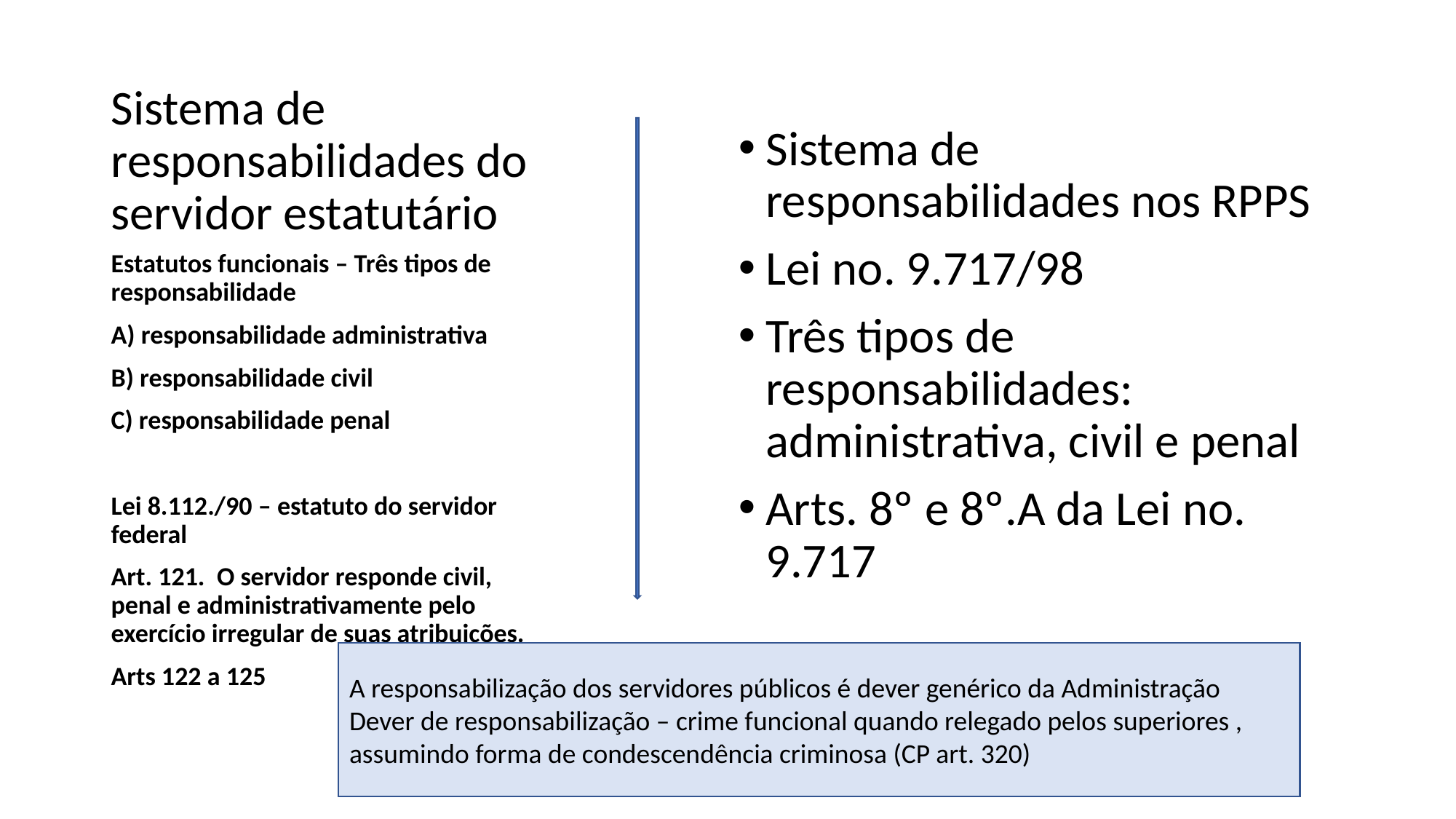

# Sistema de responsabilidades do servidor estatutário

Sistema de responsabilidades nos RPPS
Lei no. 9.717/98
Três tipos de responsabilidades: administrativa, civil e penal
Arts. 8º e 8º.A da Lei no. 9.717

Estatutos funcionais – Três tipos de responsabilidade
A) responsabilidade administrativa
B) responsabilidade civil
C) responsabilidade penal

Lei 8.112./90 – estatuto do servidor federal
Art. 121.  O servidor responde civil, penal e administrativamente pelo exercício irregular de suas atribuições.
Arts 122 a 125

A responsabilização dos servidores públicos é dever genérico da Administração
Dever de responsabilização – crime funcional quando relegado pelos superiores , assumindo forma de condescendência criminosa (CP art. 320)